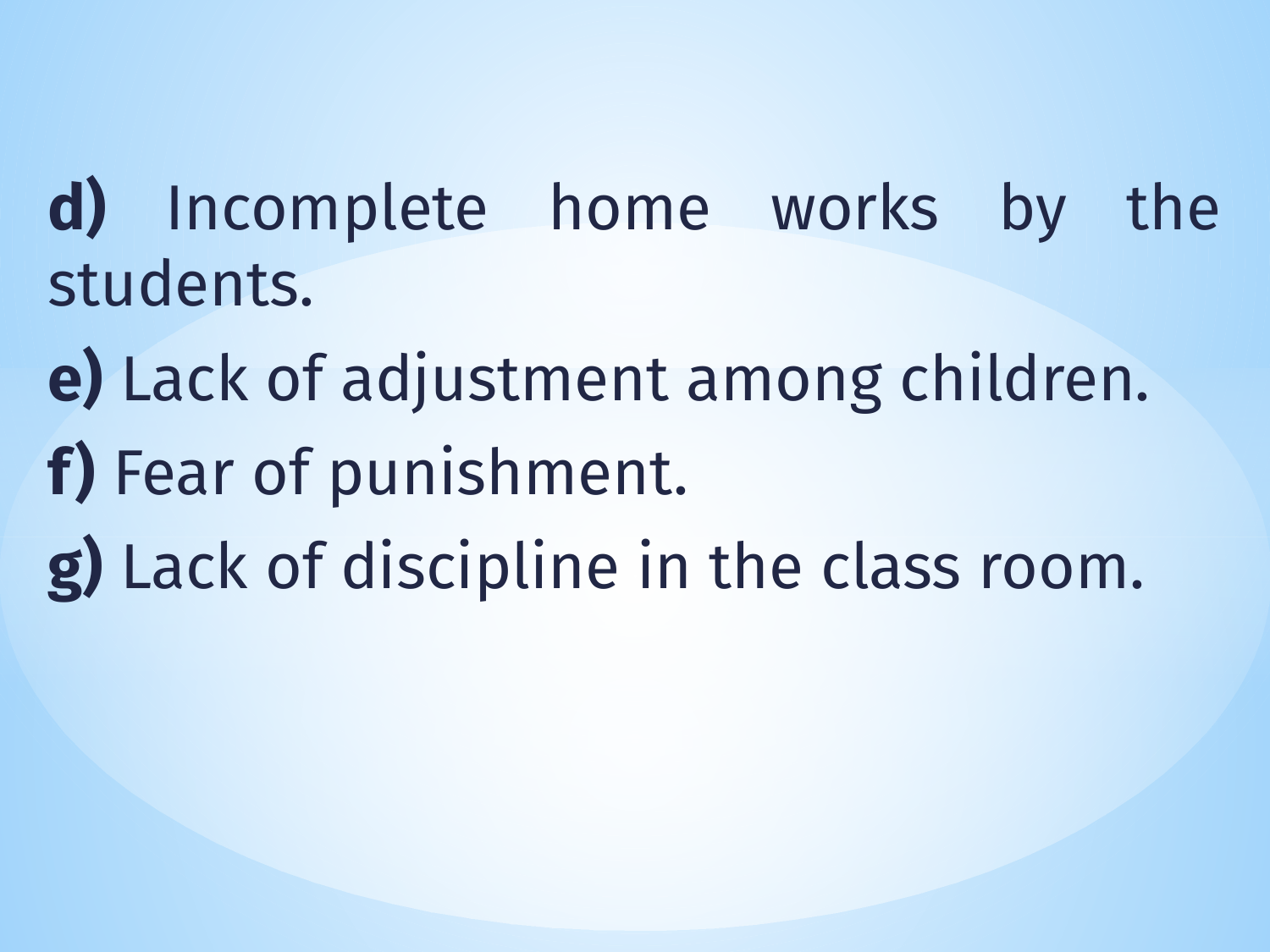

d) Incomplete home works by the students.
e) Lack of adjustment among children.
f) Fear of punishment.
g) Lack of discipline in the class room.